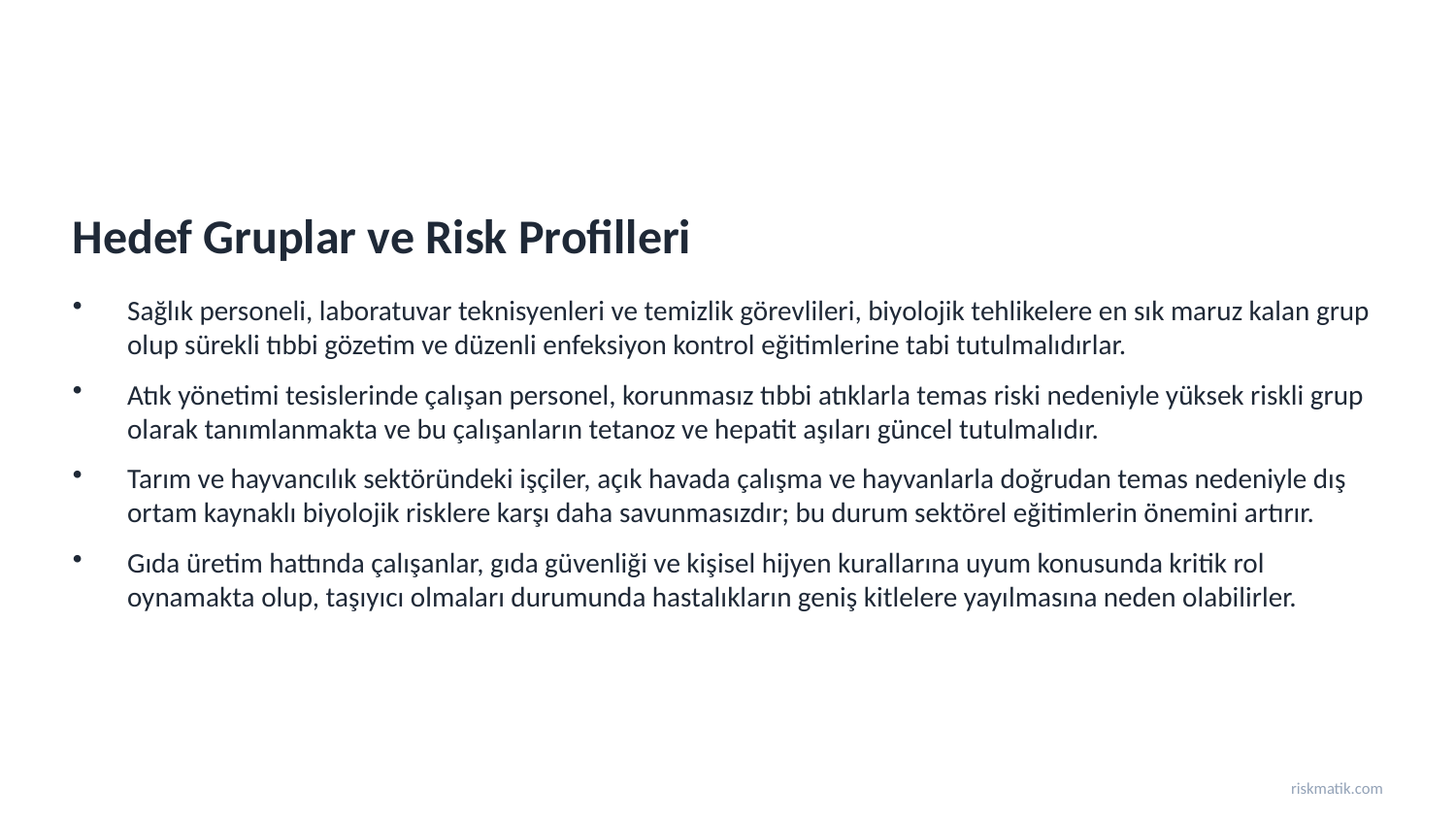

Hedef Gruplar ve Risk Profilleri
Sağlık personeli, laboratuvar teknisyenleri ve temizlik görevlileri, biyolojik tehlikelere en sık maruz kalan grup olup sürekli tıbbi gözetim ve düzenli enfeksiyon kontrol eğitimlerine tabi tutulmalıdırlar.
Atık yönetimi tesislerinde çalışan personel, korunmasız tıbbi atıklarla temas riski nedeniyle yüksek riskli grup olarak tanımlanmakta ve bu çalışanların tetanoz ve hepatit aşıları güncel tutulmalıdır.
Tarım ve hayvancılık sektöründeki işçiler, açık havada çalışma ve hayvanlarla doğrudan temas nedeniyle dış ortam kaynaklı biyolojik risklere karşı daha savunmasızdır; bu durum sektörel eğitimlerin önemini artırır.
Gıda üretim hattında çalışanlar, gıda güvenliği ve kişisel hijyen kurallarına uyum konusunda kritik rol oynamakta olup, taşıyıcı olmaları durumunda hastalıkların geniş kitlelere yayılmasına neden olabilirler.
riskmatik.com